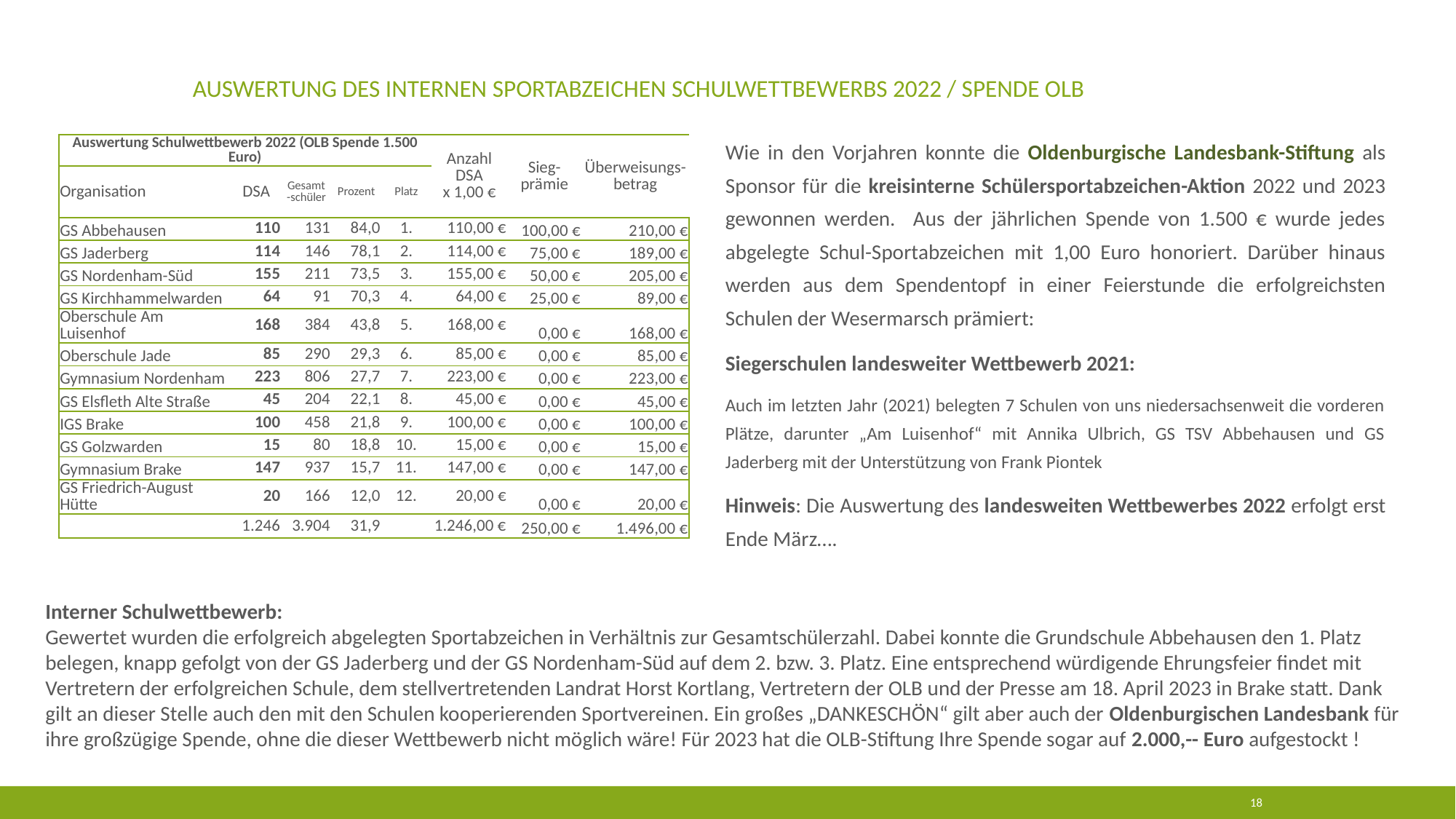

# Auswertung des internen Sportabzeichen Schulwettbewerbs 2022 / Spende OLB
Wie in den Vorjahren konnte die Oldenburgische Landesbank-Stiftung als Sponsor für die kreisinterne Schülersportabzeichen-Aktion 2022 und 2023 gewonnen werden.  Aus der jährlichen Spende von 1.500 € wurde jedes abgelegte Schul-Sportabzeichen mit 1,00 Euro honoriert. Darüber hinaus werden aus dem Spendentopf in einer Feierstunde die erfolgreichsten Schulen der Wesermarsch prämiert:
Siegerschulen landesweiter Wettbewerb 2021:
Auch im letzten Jahr (2021) belegten 7 Schulen von uns niedersachsenweit die vorderen Plätze, darunter „Am Luisenhof“ mit Annika Ulbrich, GS TSV Abbehausen und GS Jaderberg mit der Unterstützung von Frank Piontek
Hinweis: Die Auswertung des landesweiten Wettbewerbes 2022 erfolgt erst Ende März….

| Auswertung Schulwettbewerb 2022 (OLB Spende 1.500 Euro) |  |  |  |  | Anzahl DSA x 1,00 € | Sieg-prämie | Überweisungs- betrag |
| --- | --- | --- | --- | --- | --- | --- | --- |
| Organisation | DSA | Gesamt -schüler | Prozent | Platz |  |  |  |
| GS Abbehausen | 110 | 131 | 84,0 | 1. | 110,00 € | 100,00 € | 210,00 € |
| GS Jaderberg | 114 | 146 | 78,1 | 2. | 114,00 € | 75,00 € | 189,00 € |
| GS Nordenham-Süd | 155 | 211 | 73,5 | 3. | 155,00 € | 50,00 € | 205,00 € |
| GS Kirchhammelwarden | 64 | 91 | 70,3 | 4. | 64,00 € | 25,00 € | 89,00 € |
| Oberschule Am Luisenhof | 168 | 384 | 43,8 | 5. | 168,00 € | 0,00 € | 168,00 € |
| Oberschule Jade | 85 | 290 | 29,3 | 6. | 85,00 € | 0,00 € | 85,00 € |
| Gymnasium Nordenham | 223 | 806 | 27,7 | 7. | 223,00 € | 0,00 € | 223,00 € |
| GS Elsfleth Alte Straße | 45 | 204 | 22,1 | 8. | 45,00 € | 0,00 € | 45,00 € |
| IGS Brake | 100 | 458 | 21,8 | 9. | 100,00 € | 0,00 € | 100,00 € |
| GS Golzwarden | 15 | 80 | 18,8 | 10. | 15,00 € | 0,00 € | 15,00 € |
| Gymnasium Brake | 147 | 937 | 15,7 | 11. | 147,00 € | 0,00 € | 147,00 € |
| GS Friedrich-August Hütte | 20 | 166 | 12,0 | 12. | 20,00 € | 0,00 € | 20,00 € |
|  | 1.246 | 3.904 | 31,9 |  | 1.246,00 € | 250,00 € | 1.496,00 € |
Interner Schulwettbewerb:
Gewertet wurden die erfolgreich abgelegten Sportabzeichen in Verhältnis zur Gesamtschülerzahl. Dabei konnte die Grundschule Abbehausen den 1. Platz belegen, knapp gefolgt von der GS Jaderberg und der GS Nordenham-Süd auf dem 2. bzw. 3. Platz. Eine entsprechend würdigende Ehrungsfeier findet mit Vertretern der erfolgreichen Schule, dem stellvertretenden Landrat Horst Kortlang, Vertretern der OLB und der Presse am 18. April 2023 in Brake statt. Dank gilt an dieser Stelle auch den mit den Schulen kooperierenden Sportvereinen. Ein großes „DANKESCHÖN“ gilt aber auch der Oldenburgischen Landesbank für ihre großzügige Spende, ohne die dieser Wettbewerb nicht möglich wäre! Für 2023 hat die OLB-Stiftung Ihre Spende sogar auf 2.000,-- Euro aufgestockt !
18